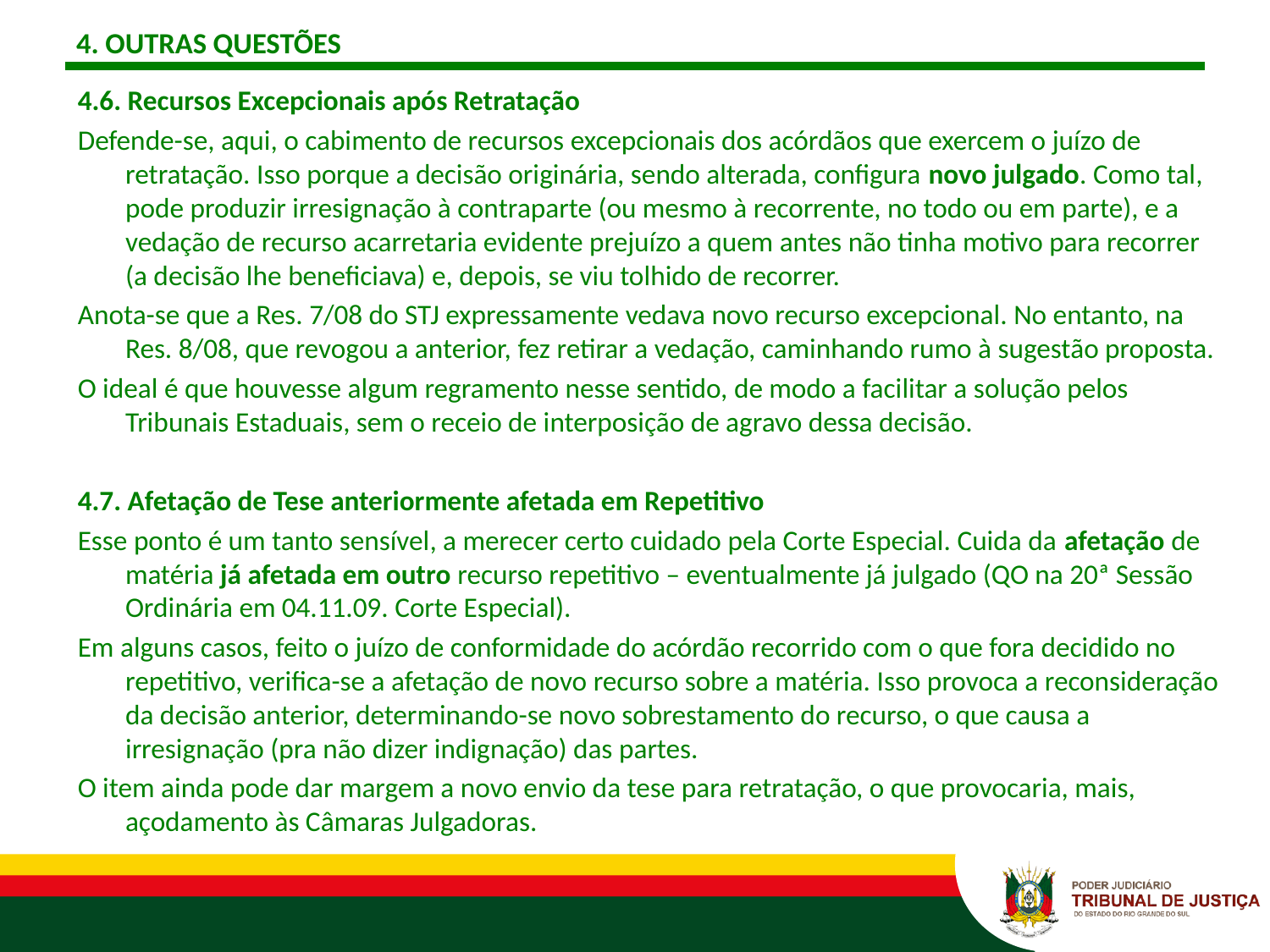

# 4. OUTRAS QUESTÕES
4.6. Recursos Excepcionais após Retratação
Defende-se, aqui, o cabimento de recursos excepcionais dos acórdãos que exercem o juízo de retratação. Isso porque a decisão originária, sendo alterada, configura novo julgado. Como tal, pode produzir irresignação à contraparte (ou mesmo à recorrente, no todo ou em parte), e a vedação de recurso acarretaria evidente prejuízo a quem antes não tinha motivo para recorrer (a decisão lhe beneficiava) e, depois, se viu tolhido de recorrer.
Anota-se que a Res. 7/08 do STJ expressamente vedava novo recurso excepcional. No entanto, na Res. 8/08, que revogou a anterior, fez retirar a vedação, caminhando rumo à sugestão proposta.
O ideal é que houvesse algum regramento nesse sentido, de modo a facilitar a solução pelos Tribunais Estaduais, sem o receio de interposição de agravo dessa decisão.

4.7. Afetação de Tese anteriormente afetada em Repetitivo
Esse ponto é um tanto sensível, a merecer certo cuidado pela Corte Especial. Cuida da afetação de matéria já afetada em outro recurso repetitivo – eventualmente já julgado (QO na 20ª Sessão Ordinária em 04.11.09. Corte Especial).
Em alguns casos, feito o juízo de conformidade do acórdão recorrido com o que fora decidido no repetitivo, verifica-se a afetação de novo recurso sobre a matéria. Isso provoca a reconsideração da decisão anterior, determinando-se novo sobrestamento do recurso, o que causa a irresignação (pra não dizer indignação) das partes.
O item ainda pode dar margem a novo envio da tese para retratação, o que provocaria, mais, açodamento às Câmaras Julgadoras.